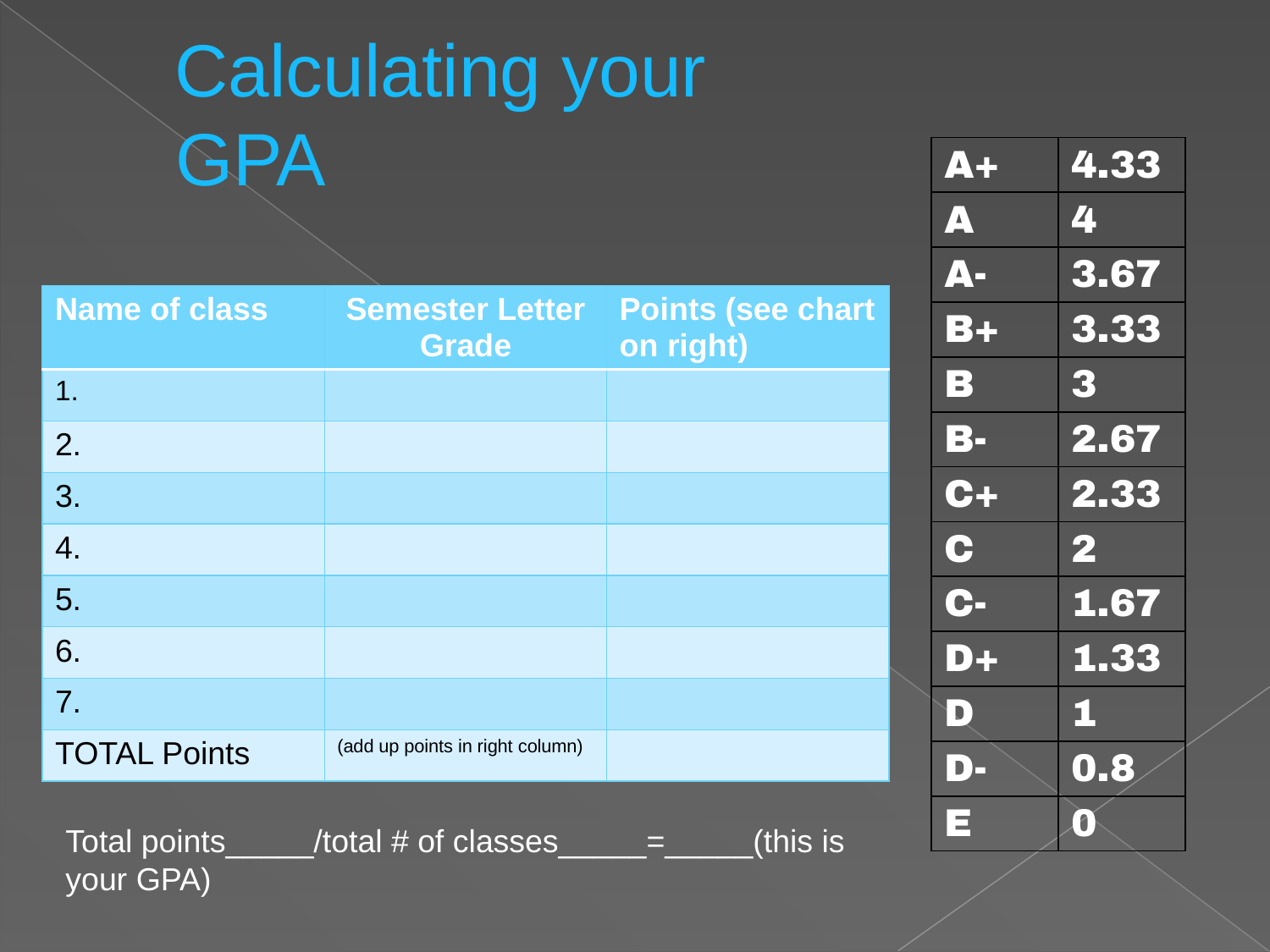

# Calculating your GPA
| A+ | 4.33 |
| --- | --- |
| A | 4 |
| A- | 3.67 |
| B+ | 3.33 |
| B | 3 |
| B- | 2.67 |
| C+ | 2.33 |
| C | 2 |
| C- | 1.67 |
| D+ | 1.33 |
| D | 1 |
| D- | 0.8 |
| E | 0 |
| Name of class | Semester Letter Grade | Points (see chart on right) |
| --- | --- | --- |
| 1. |  |  |
| 2. |  |  |
| 3. |  |  |
| 4. |  |  |
| 5. |  |  |
| 6. |  |  |
| 7. |  |  |
| TOTAL Points | (add up points in right column) |  |
Total points_____/total # of classes_____=_____(this is your GPA)